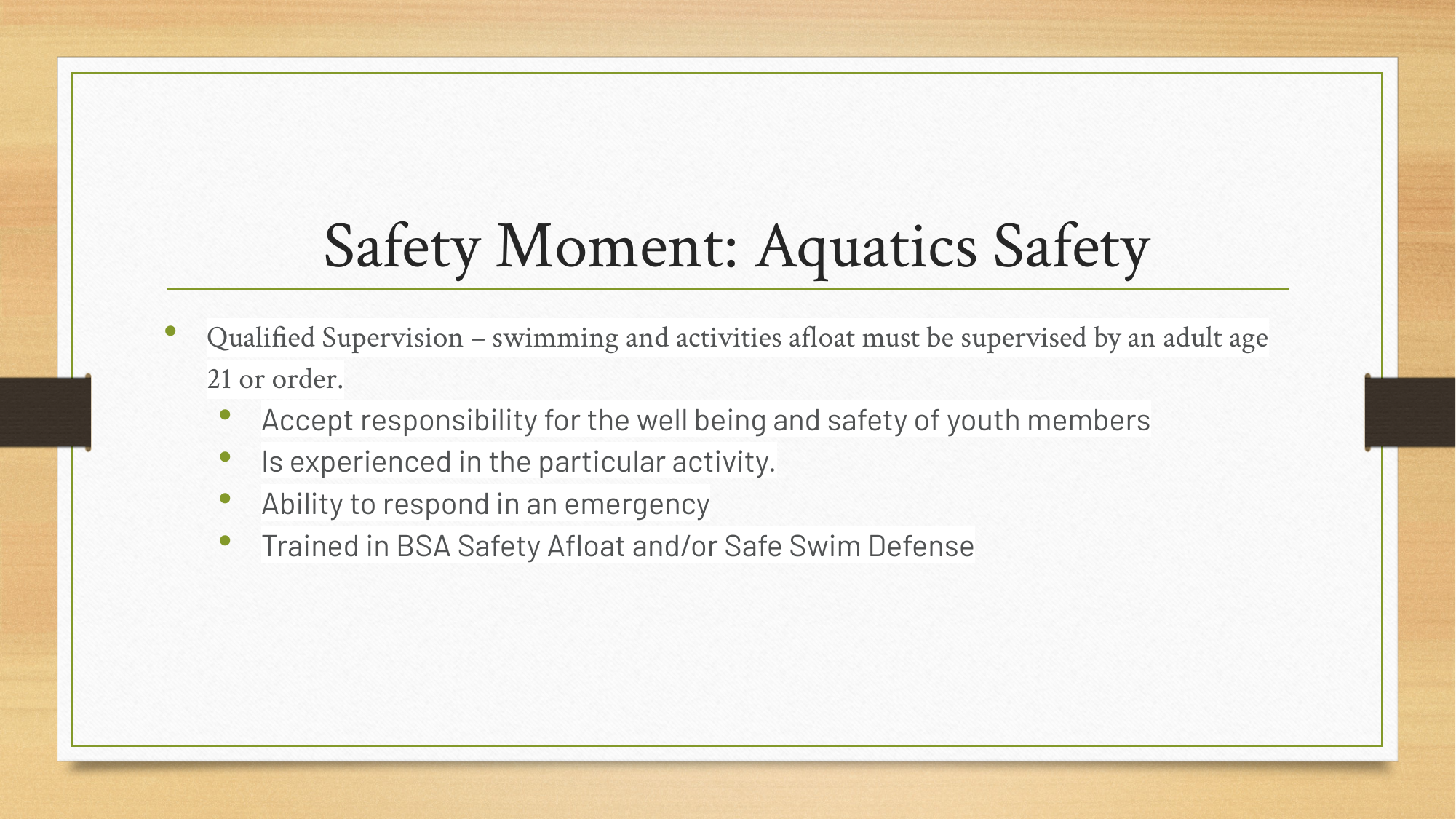

# Safety Moment: Aquatics Safety
Qualified Supervision – swimming and activities afloat must be supervised by an adult age 21 or order.
Accept responsibility for the well being and safety of youth members
Is experienced in the particular activity.
Ability to respond in an emergency
Trained in BSA Safety Afloat and/or Safe Swim Defense